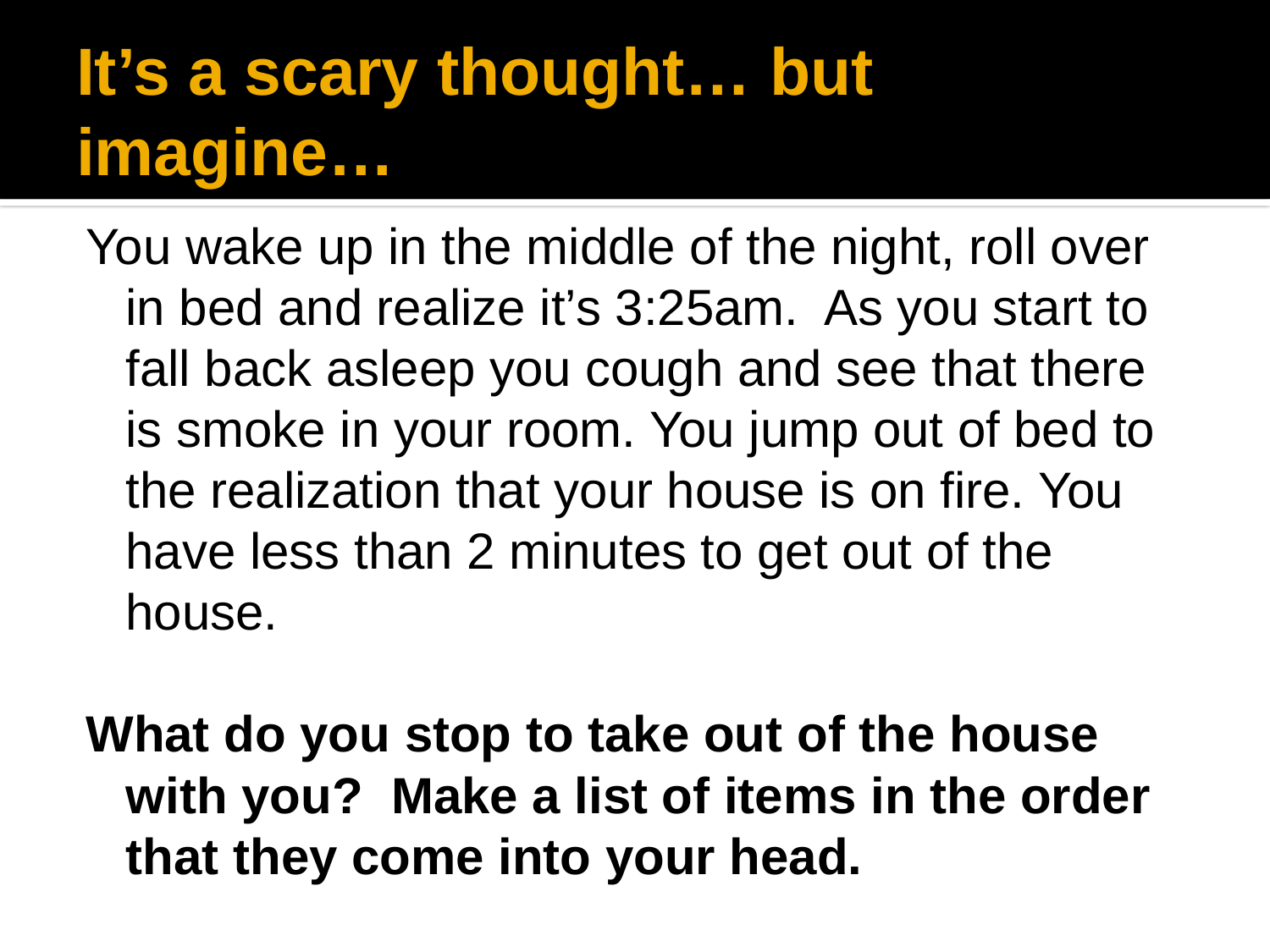

# It’s a scary thought… but imagine…
You wake up in the middle of the night, roll over in bed and realize it’s 3:25am.  As you start to fall back asleep you cough and see that there is smoke in your room. You jump out of bed to the realization that your house is on fire. You have less than 2 minutes to get out of the house.

What do you stop to take out of the house with you?  Make a list of items in the order that they come into your head.